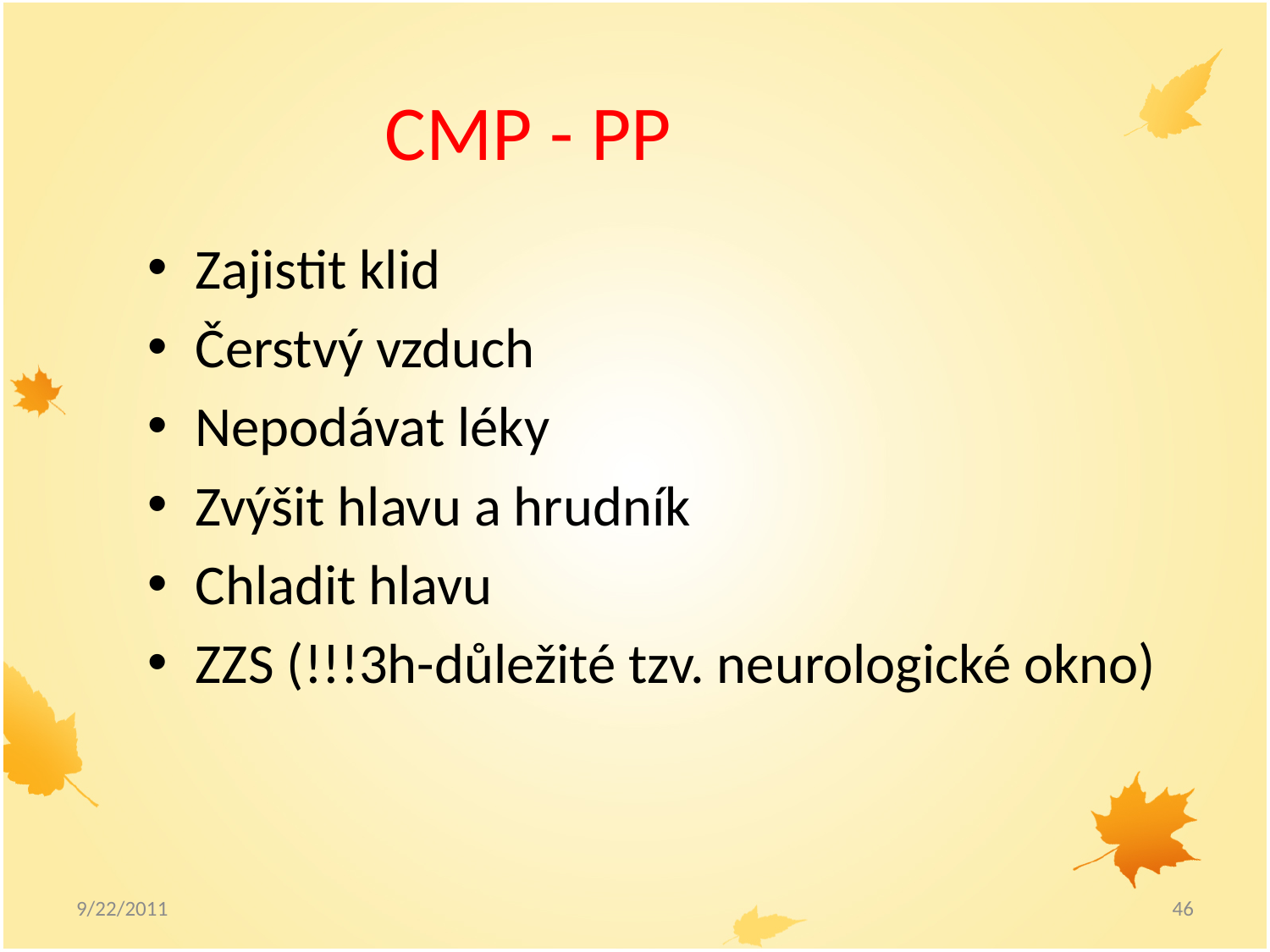

# CMP - PP
Zajistit klid
Čerstvý vzduch
Nepodávat léky
Zvýšit hlavu a hrudník
Chladit hlavu
ZZS (!!!3h-důležité tzv. neurologické okno)

9/22/2011
46